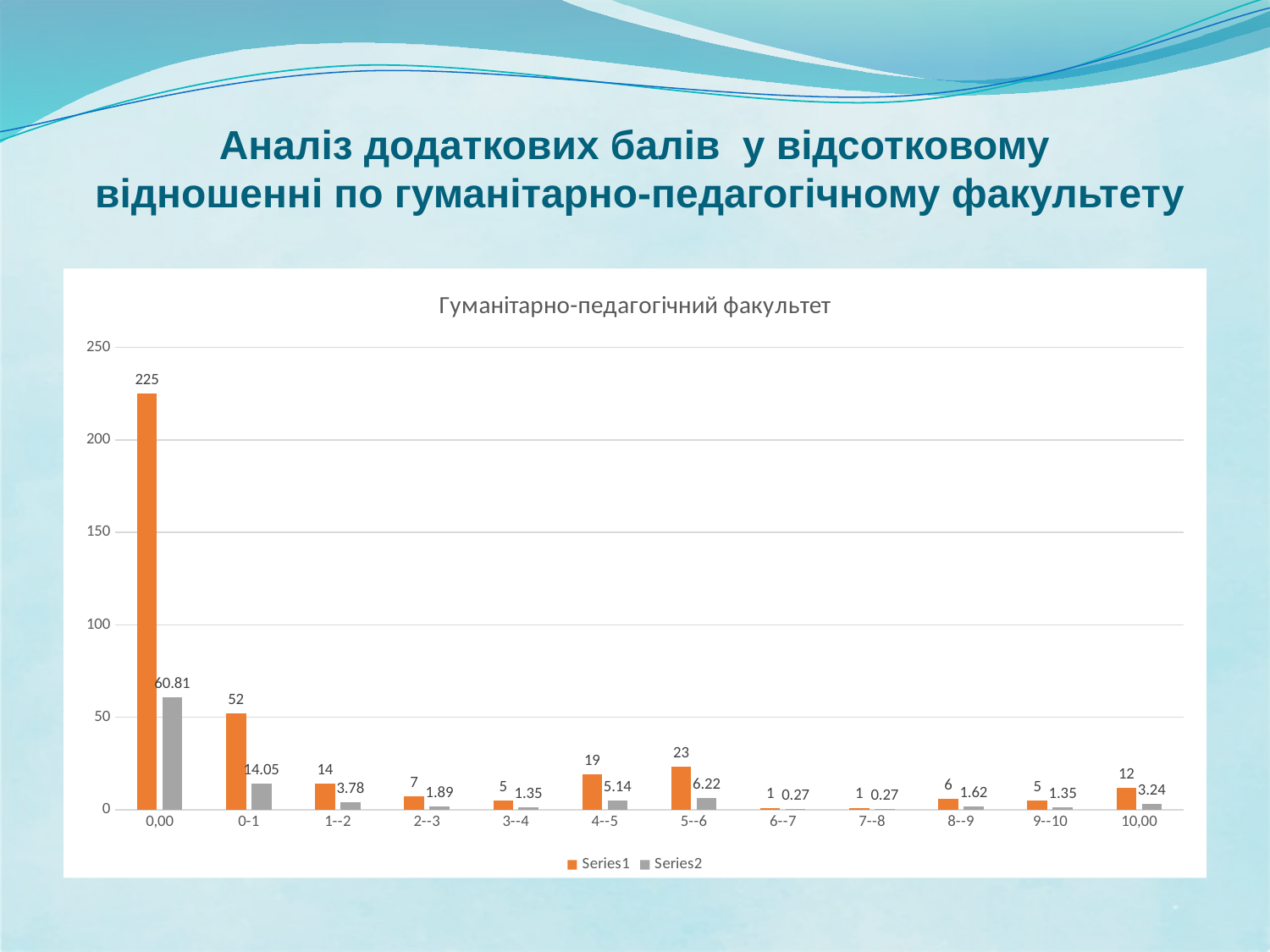

# Аналіз додаткових балів  у відсотковому відношенні по гуманітарно-педагогічному факультету

### Chart: Гуманітарно-педагогічний факультет

| Category |  |  |
|---|---|---|
| 0,00 | 225.0 | 60.810810810810814 |
| 0-1 | 52.0 | 14.054054054054054 |
| 1--2 | 14.0 | 3.7837837837837838 |
| 2--3 | 7.0 | 1.8918918918918919 |
| 3--4 | 5.0 | 1.3513513513513513 |
| 4--5 | 19.0 | 5.135135135135135 |
| 5--6 | 23.0 | 6.216216216216216 |
| 6--7 | 1.0 | 0.2702702702702703 |
| 7--8 | 1.0 | 0.2702702702702703 |
| 8--9 | 6.0 | 1.6216216216216217 |
| 9--10 | 5.0 | 1.3513513513513513 |
| 10,00 | 12.0 | 3.2432432432432434 |